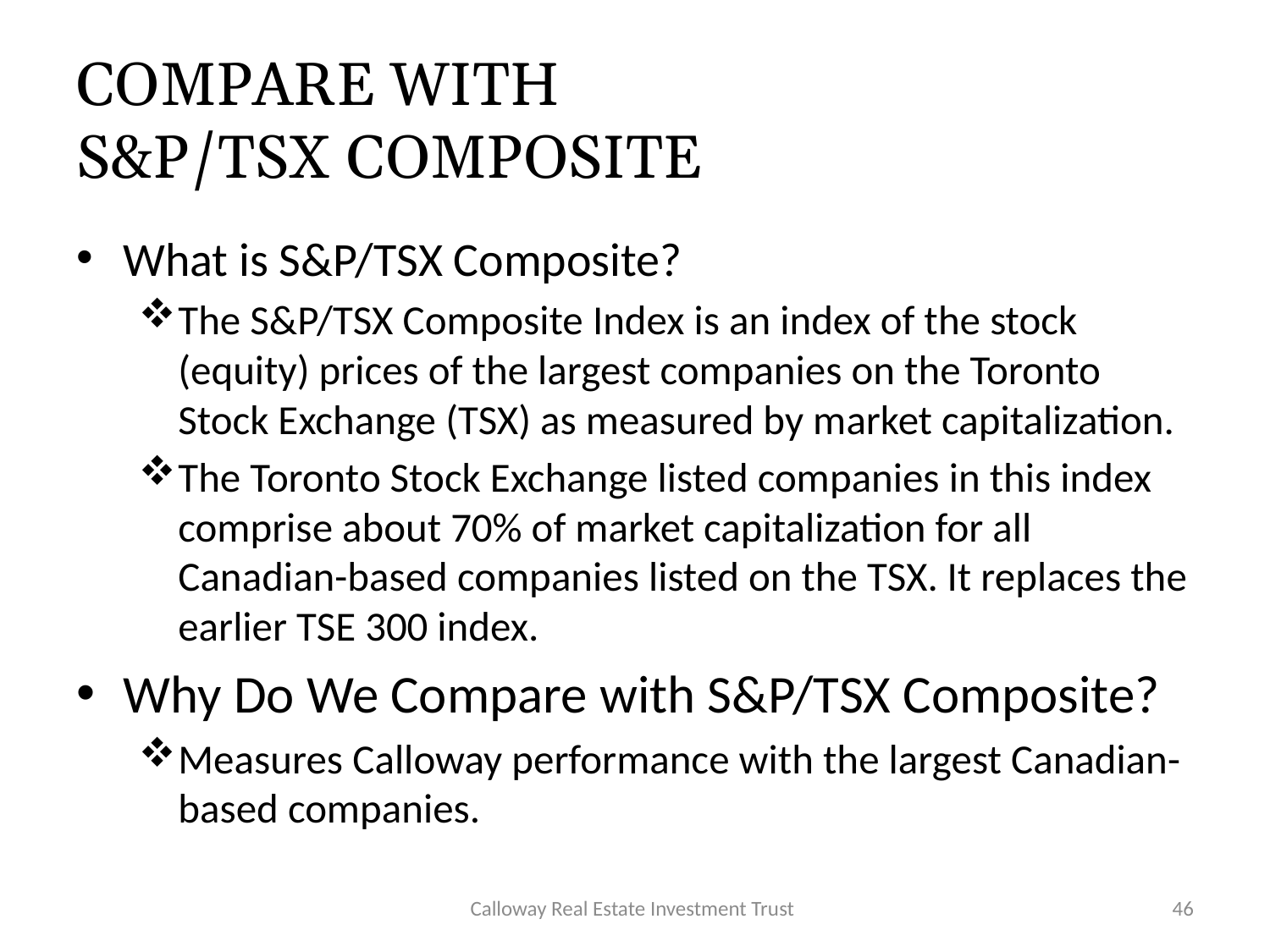

# COMPARE WITH S&P/TSX COMPOSITE
What is S&P/TSX Composite?
The S&P/TSX Composite Index is an index of the stock (equity) prices of the largest companies on the Toronto Stock Exchange (TSX) as measured by market capitalization.
The Toronto Stock Exchange listed companies in this index comprise about 70% of market capitalization for all Canadian-based companies listed on the TSX. It replaces the earlier TSE 300 index.
Why Do We Compare with S&P/TSX Composite?
Measures Calloway performance with the largest Canadian-based companies.

Calloway Real Estate Investment Trust
46